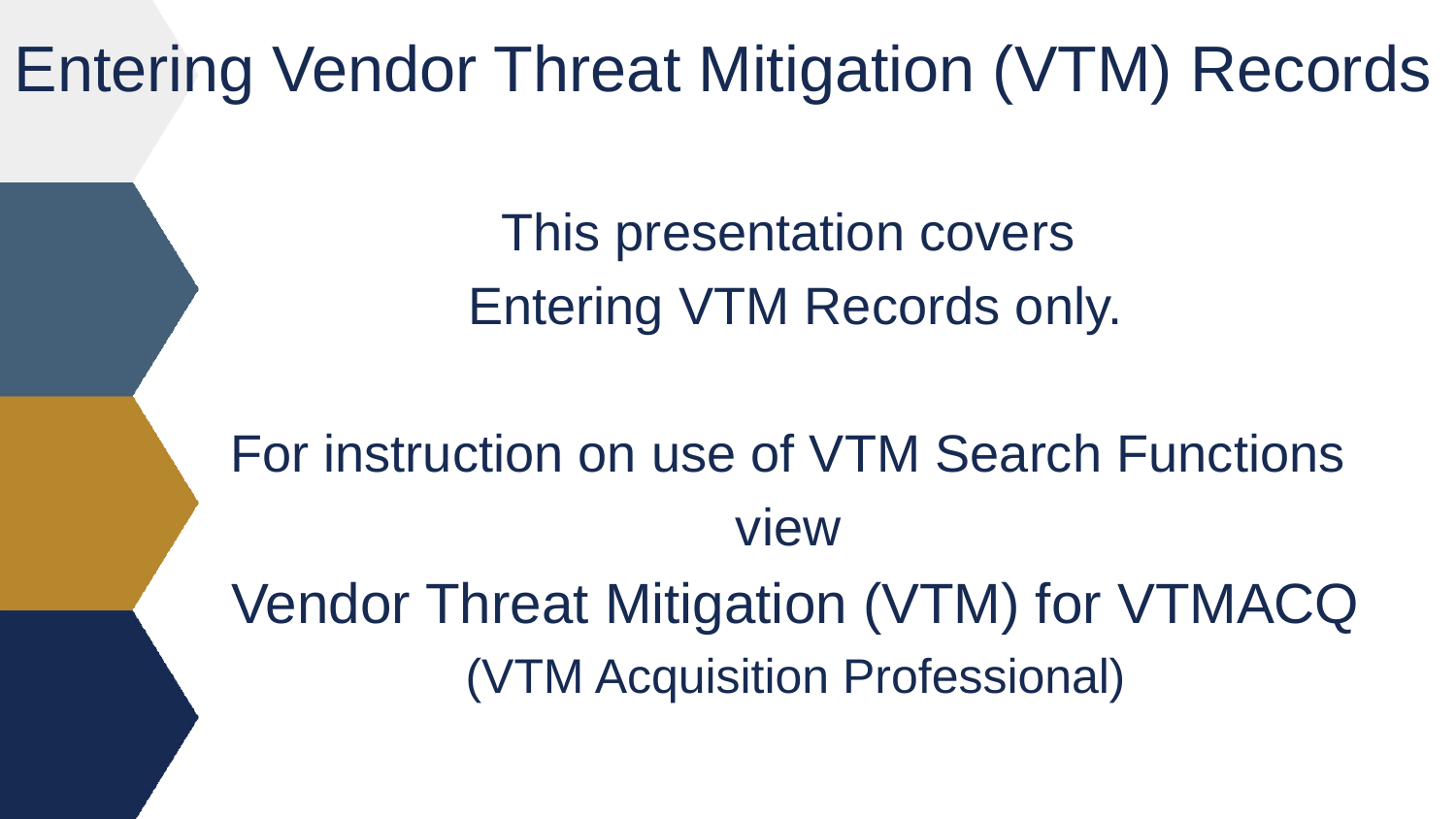

# Entering Vendor Threat Mitigation (VTM) Records
This presentation covers
Entering VTM Records only.

For instruction on use of VTM Search Functions
view
Vendor Threat Mitigation (VTM) for VTMACQ
(VTM Acquisition Professional)